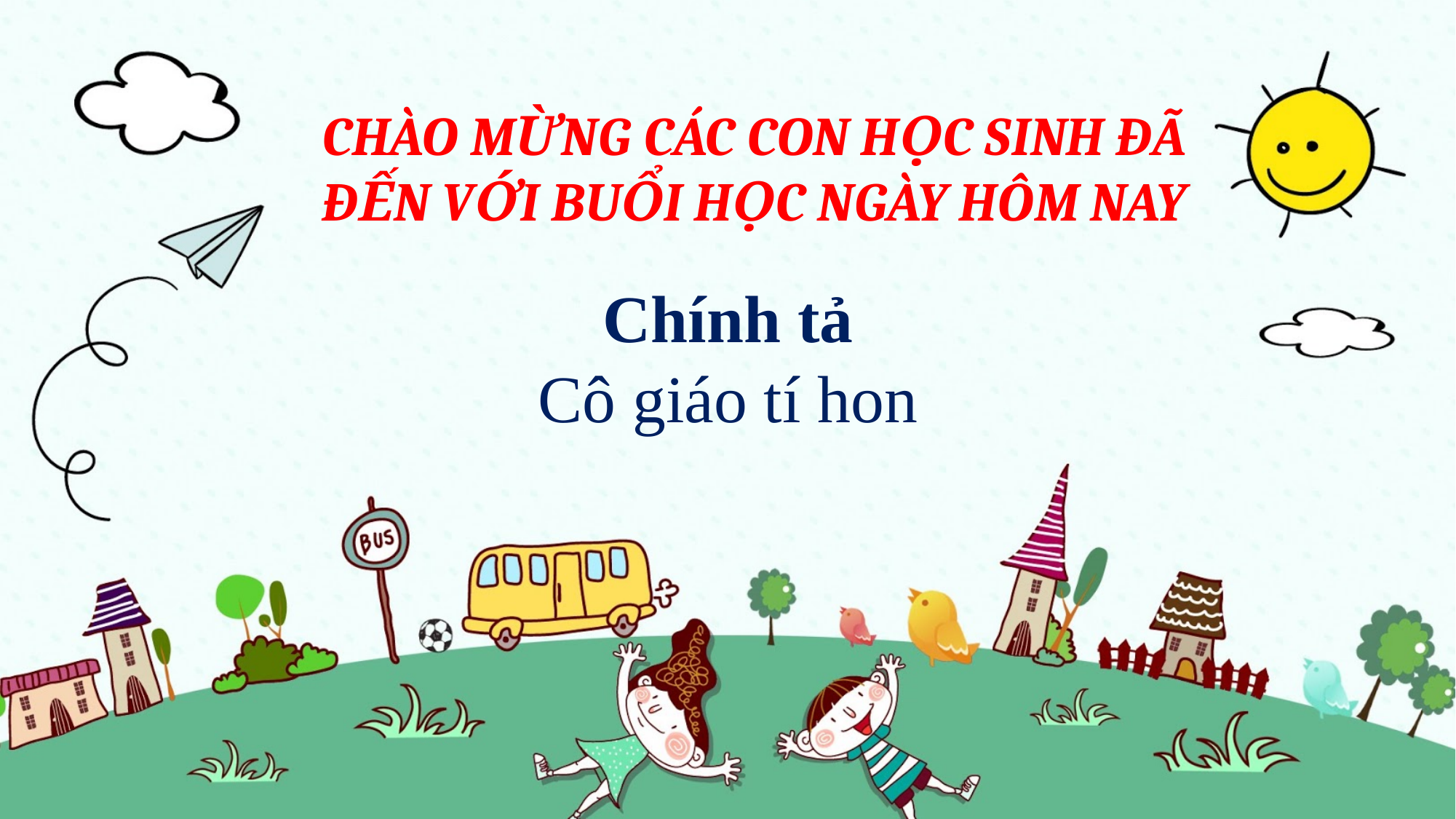

CHÀO MỪNG CÁC CON HỌC SINH ĐÃ ĐẾN VỚI BUỔI HỌC NGÀY HÔM NAY
Chính tả
Cô giáo tí hon